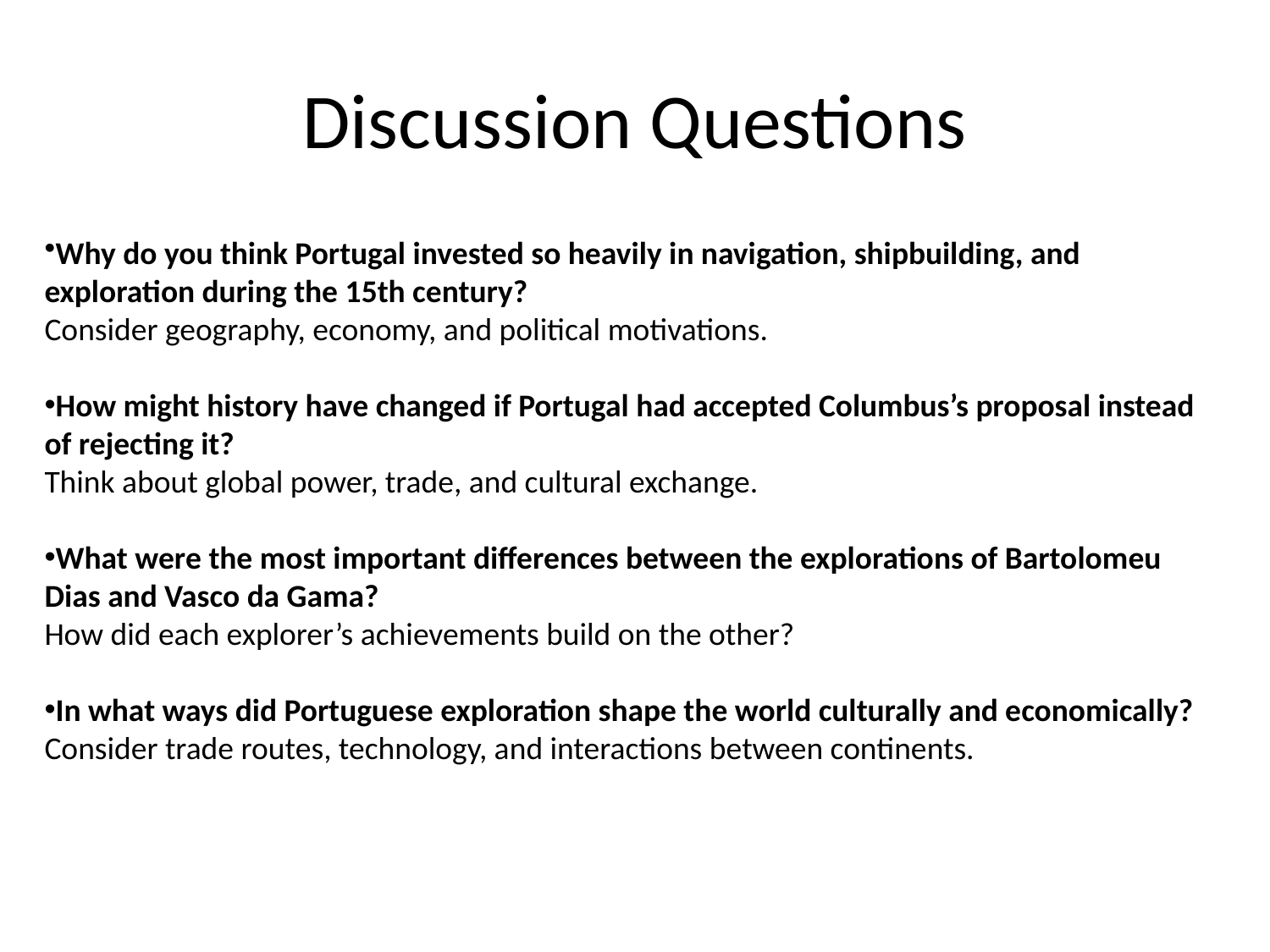

# Discussion Questions
Why do you think Portugal invested so heavily in navigation, shipbuilding, and exploration during the 15th century?
Consider geography, economy, and political motivations.

How might history have changed if Portugal had accepted Columbus’s proposal instead of rejecting it?
Think about global power, trade, and cultural exchange.

What were the most important differences between the explorations of Bartolomeu Dias and Vasco da Gama?
How did each explorer’s achievements build on the other?

In what ways did Portuguese exploration shape the world culturally and economically?
Consider trade routes, technology, and interactions between continents.